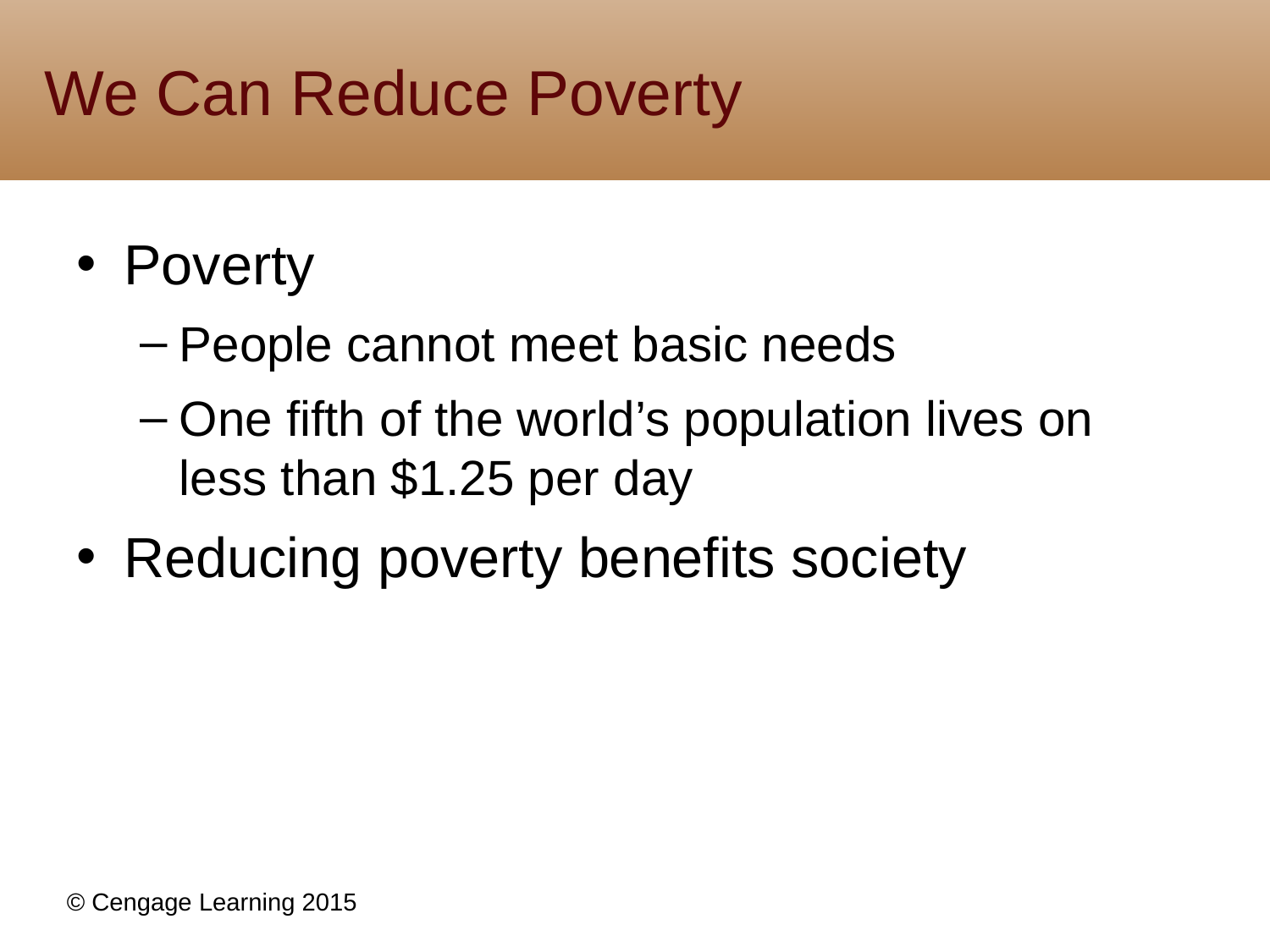

# We Can Reduce Poverty
Poverty
People cannot meet basic needs
One fifth of the world’s population lives on less than $1.25 per day
Reducing poverty benefits society